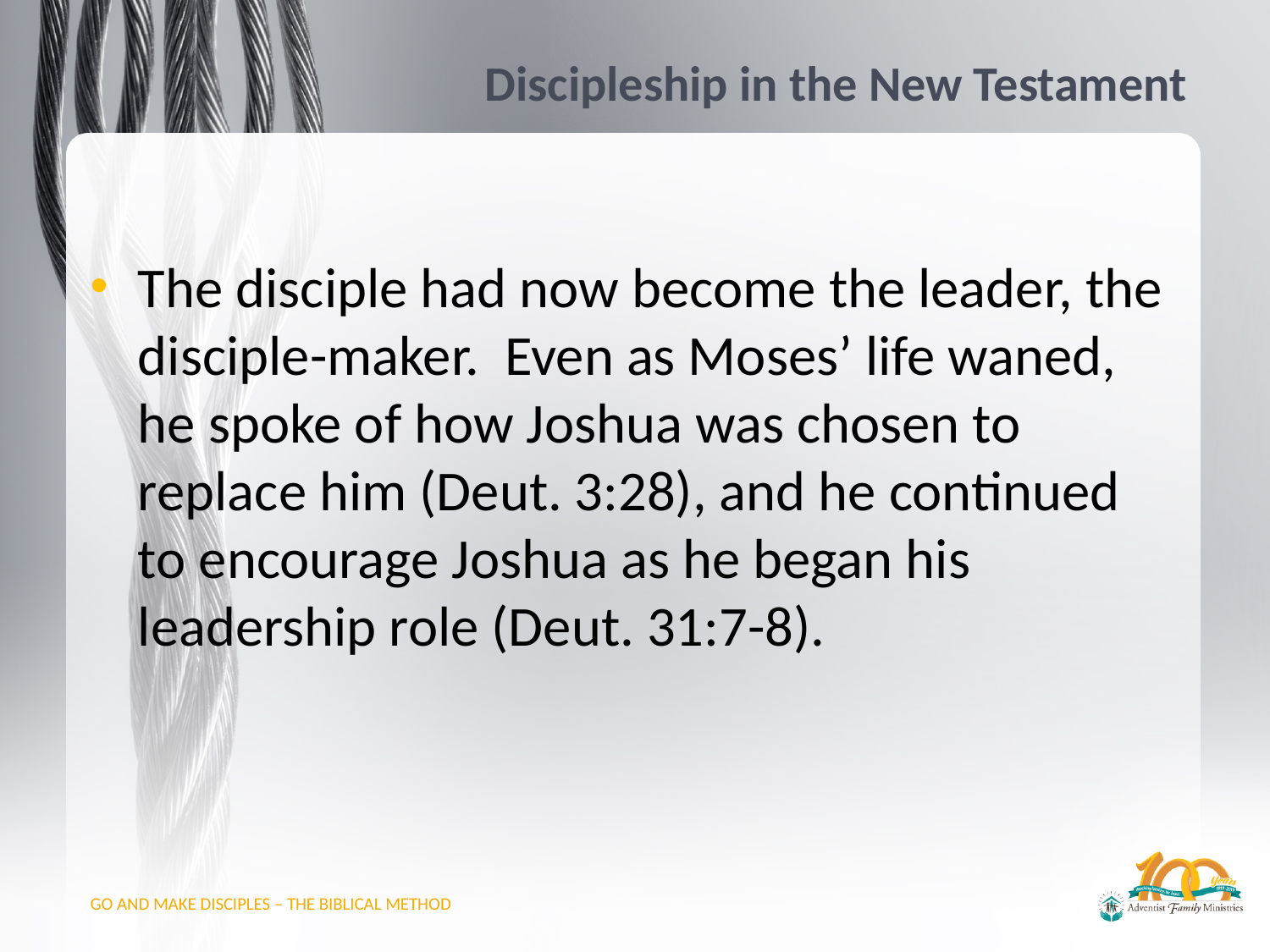

# Discipleship in the New Testament

The disciple had now become the leader, the disciple-maker.  Even as Moses’ life waned, he spoke of how Joshua was chosen to replace him (Deut. 3:28), and he continued to encourage Joshua as he began his leadership role (Deut. 31:7-8).